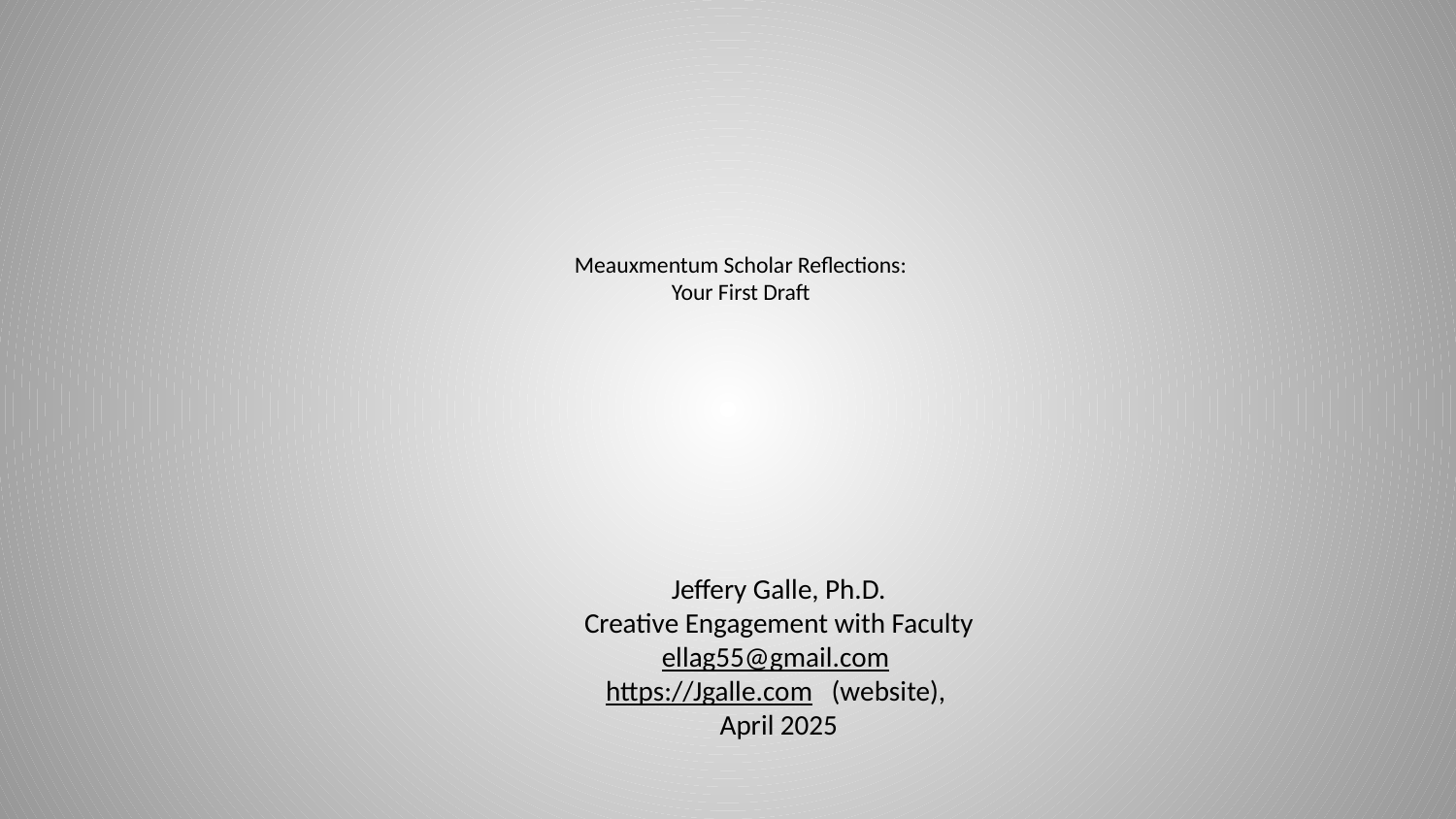

# Meauxmentum Scholar Reflections: Your First Draft
Jeffery Galle, Ph.D.
Creative Engagement with Faculty
ellag55@gmail.com
https://Jgalle.com   (website),
April 2025